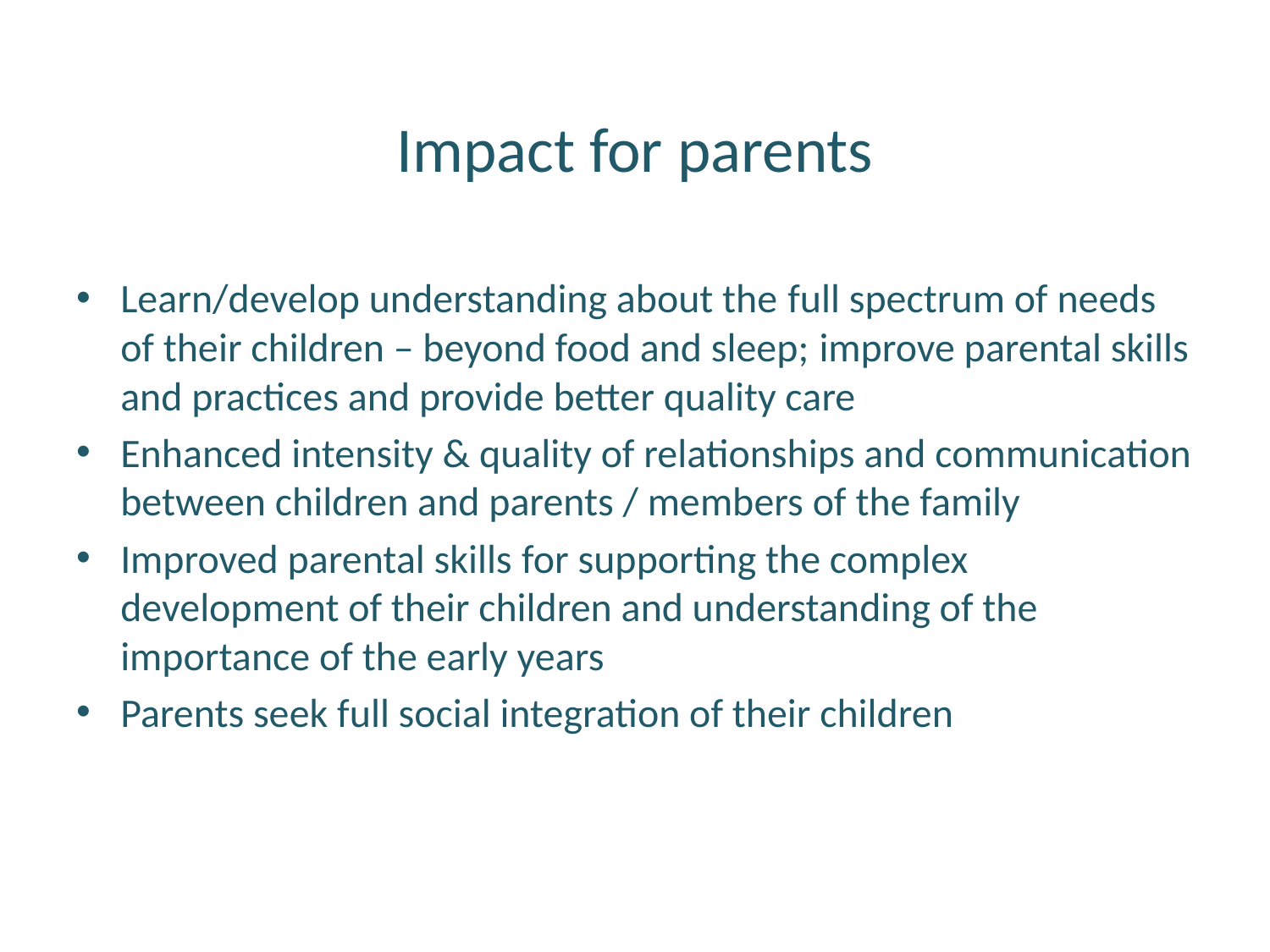

# Impact for parents
Learn/develop understanding about the full spectrum of needs of their children – beyond food and sleep; improve parental skills and practices and provide better quality care
Enhanced intensity & quality of relationships and communication between children and parents / members of the family
Improved parental skills for supporting the complex development of their children and understanding of the importance of the early years
Parents seek full social integration of their children